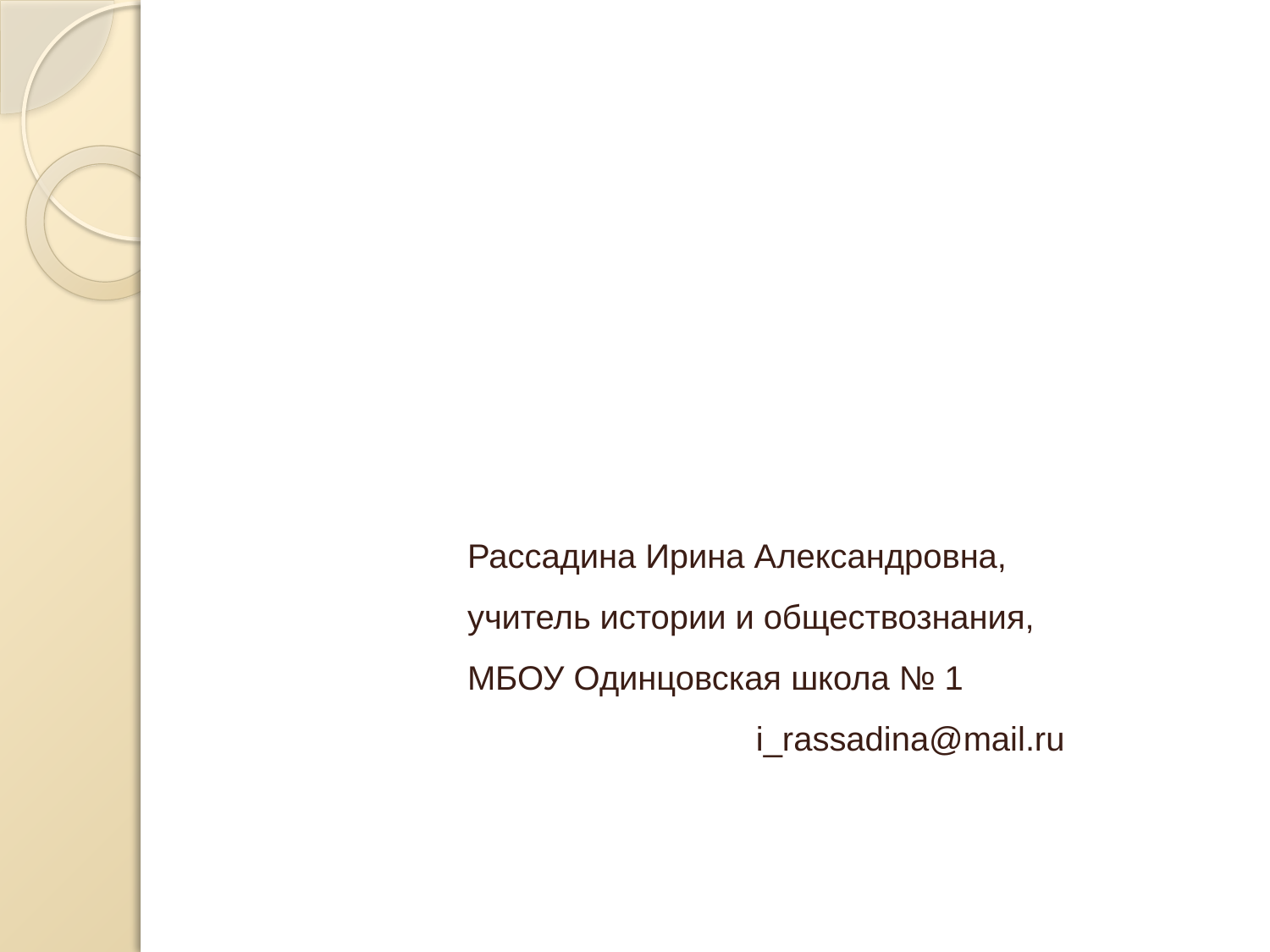

# Рассадина Ирина Александровна, учитель истории и обществознания, МБОУ Одинцовская школа № 1 i_rassadina@mail.ru